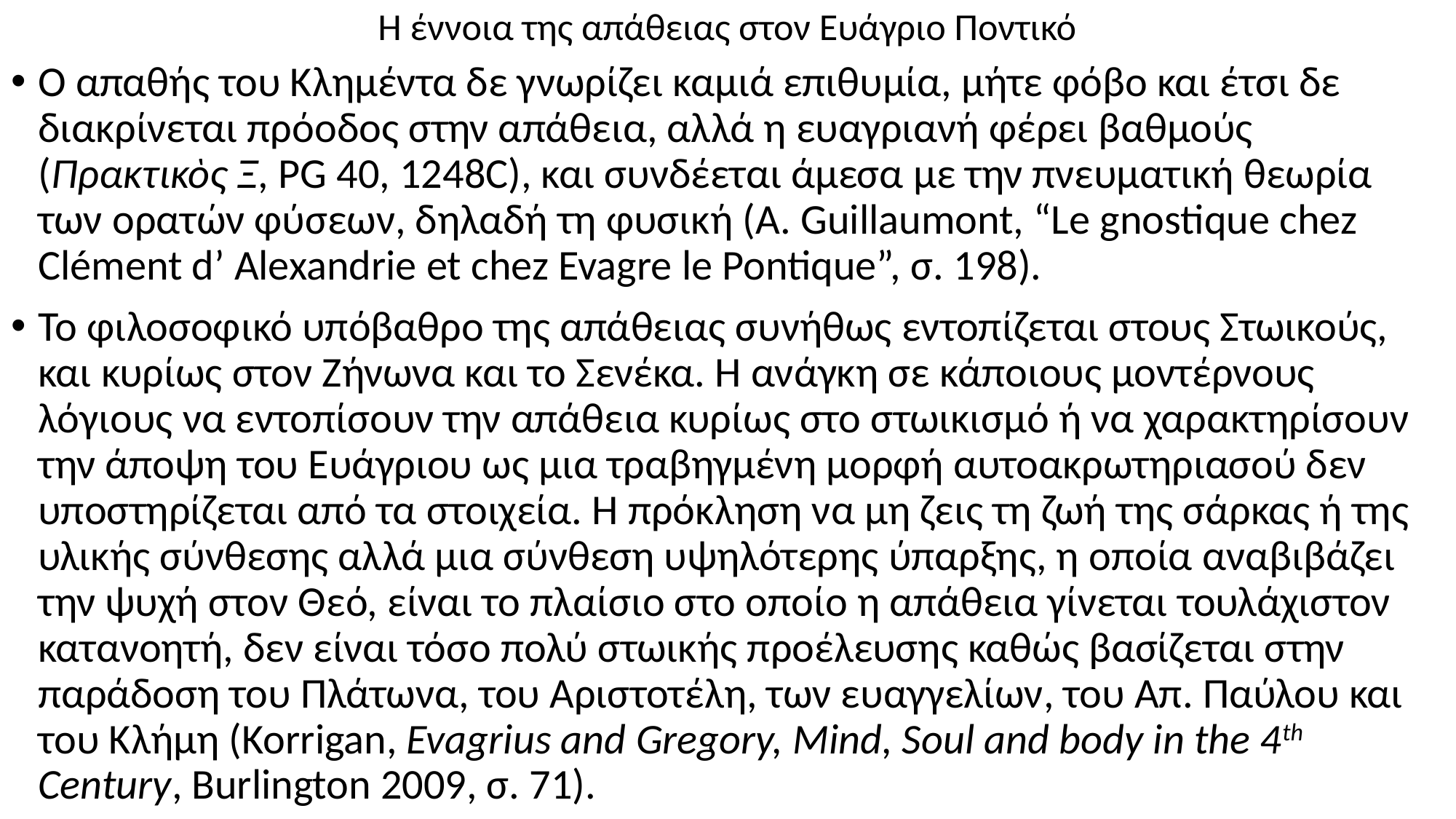

# Η έννοια της απάθειας στον Ευάγριο Ποντικό
Ο απαθής του Κλημέντα δε γνωρίζει καμιά επιθυμία, μήτε φόβο και έτσι δε διακρίνεται πρόοδος στην απάθεια, αλλά η ευαγριανή φέρει βαθμούς (Πρακτικὸς Ξ, PG 40, 1248C), και συνδέεται άμεσα με την πνευματική θεωρία των ορατών φύσεων, δηλαδή τη φυσική (A. Guillaumont, “Le gnostique chez Clément d’ Alexandrie et chez Evagre le Pontique”, σ. 198).
Το φιλοσοφικό υπόβαθρο της απάθειας συνήθως εντοπίζεται στους Στωικούς, και κυρίως στον Ζήνωνα και το Σενέκα. Η ανάγκη σε κάποιους μοντέρνους λόγιους να εντοπίσουν την απάθεια κυρίως στο στωικισμό ή να χαρακτηρίσουν την άποψη του Ευάγριου ως μια τραβηγμένη μορφή αυτοακρωτηριασού δεν υποστηρίζεται από τα στοιχεία. Η πρόκληση να μη ζεις τη ζωή της σάρκας ή της υλικής σύνθεσης αλλά μια σύνθεση υψηλότερης ύπαρξης, η οποία αναβιβάζει την ψυχή στον Θεό, είναι το πλαίσιο στο οποίο η απάθεια γίνεται τουλάχιστον κατανοητή, δεν είναι τόσο πολύ στωικής προέλευσης καθώς βασίζεται στην παράδοση του Πλάτωνα, του Αριστοτέλη, των ευαγγελίων, του Απ. Παύλου και του Κλήμη (Korrigan, Evagrius and Gregory, Mind, Soul and body in the 4th Century, Burlington 2009, σ. 71).